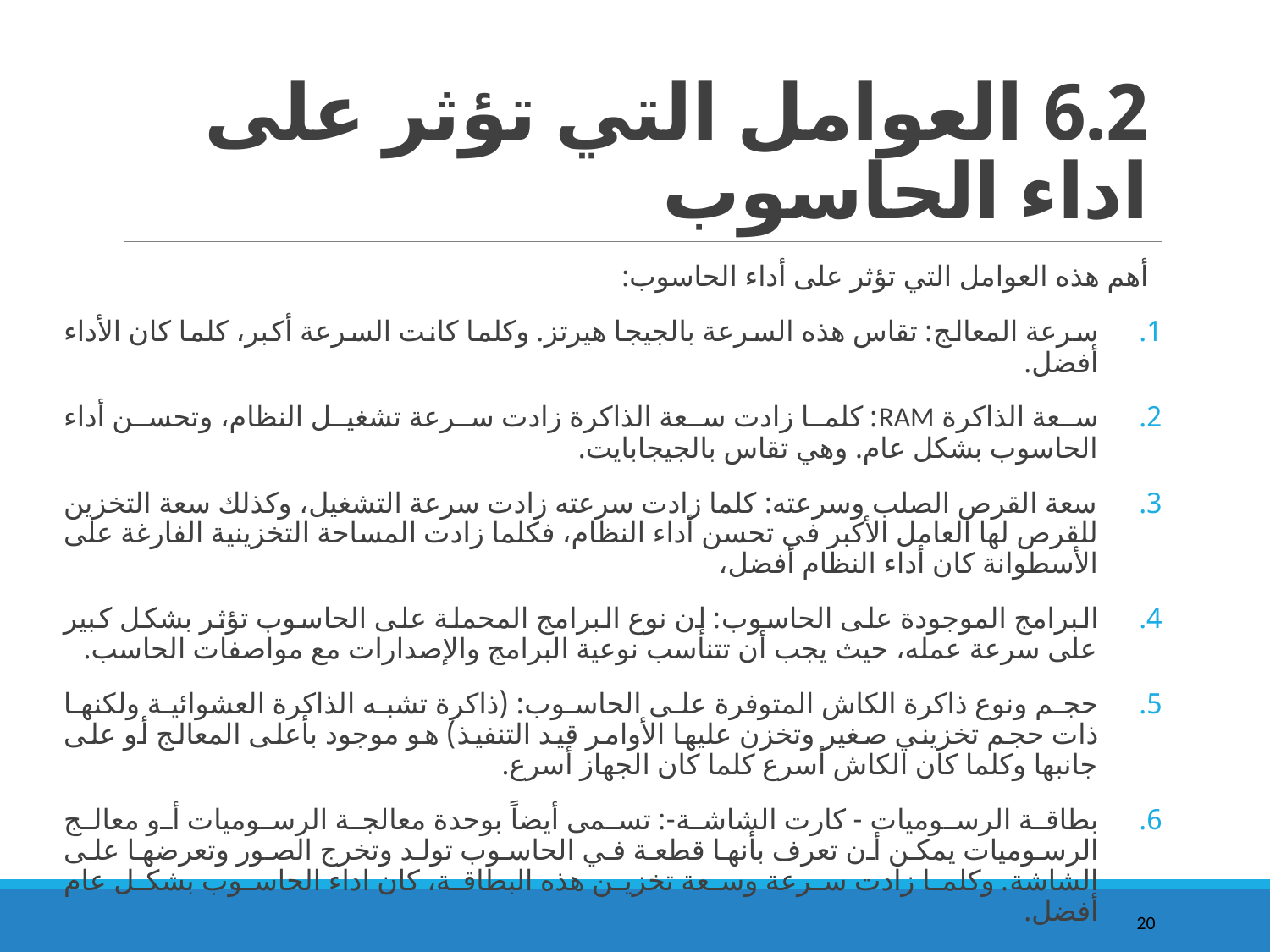

# 6.2 العوامل التي تؤثر على اداء الحاسوب
أهم هذه العوامل التي تؤثر على أداء الحاسوب:
سرعة المعالج: تقاس هذه السرعة بالجيجا هيرتز. وكلما كانت السرعة أكبر، كلما كان الأداء أفضل.
سعة الذاكرة RAM: كلما زادت سعة الذاكرة زادت سرعة تشغيل النظام، وتحسن أداء الحاسوب بشكل عام. وهي تقاس بالجيجابايت.
سعة القرص الصلب وسرعته: كلما زادت سرعته زادت سرعة التشغيل، وكذلك سعة التخزين للقرص لها العامل الأكبر في تحسن أداء النظام، فكلما زادت المساحة التخزينية الفارغة على الأسطوانة كان أداء النظام أفضل،
البرامج الموجودة على الحاسوب: إن نوع البرامج المحملة على الحاسوب تؤثر بشكل كبير على سرعة عمله، حيث يجب أن تتناسب نوعية البرامج والإصدارات مع مواصفات الحاسب.
حجم ونوع ذاكرة الكاش المتوفرة على الحاسوب: (ذاكرة تشبه الذاكرة العشوائية ولكنها ذات حجم تخزيني صغير وتخزن عليها الأوامر قيد التنفيذ) هو موجود بأعلى المعالج أو على جانبها وكلما كان الكاش أسرع كلما كان الجهاز أسرع.
بطاقة الرسوميات - كارت الشاشة-: تسمى أيضاً بوحدة معالجة الرسوميات أو معالج الرسوميات يمكن أن تعرف بأنها قطعة في الحاسوب تولد وتخرج الصور وتعرضها على الشاشة. وكلما زادت سرعة وسعة تخزين هذه البطاقة، كان اداء الحاسوب بشكل عام أفضل.
20